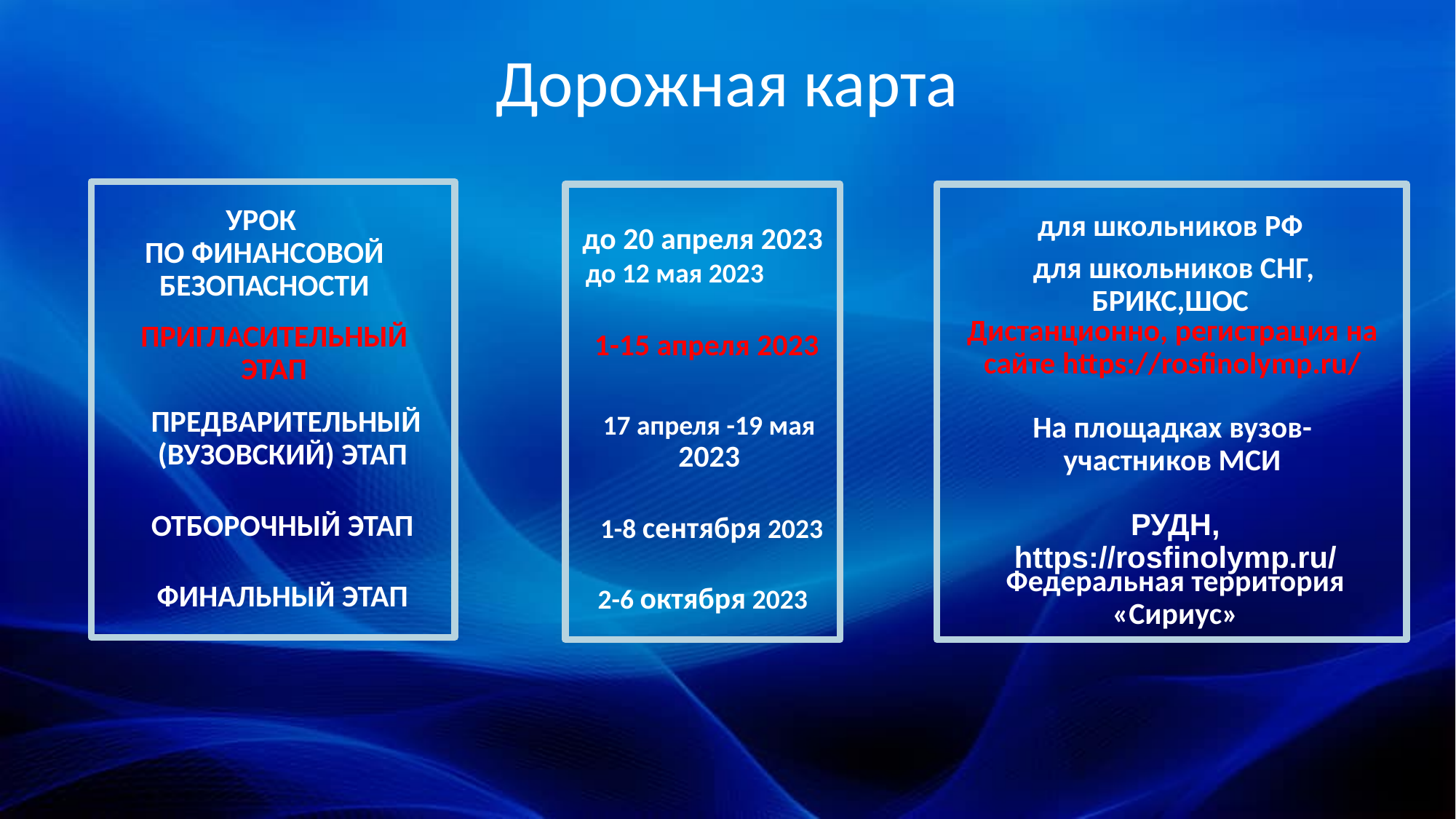

# Дорожная карта

УРОК
ПО ФИНАНСОВОЙ БЕЗОПАСНОСТИ
для школьников РФ
для школьников СНГ, БРИКС,ШОС
до 20 апреля 2023
до 12 мая 2023
Дистанционно, регистрация на сайте https://rosfinolymp.ru/
ПРИГЛАСИТЕЛЬНЫЙ ЭТАП
1-15 апреля 2023
ПРЕДВАРИТЕЛЬНЫЙ (ВУЗОВСКИЙ) ЭТАП
17 апреля -19 мая 2023
На площадках вузов-участников МСИ
РУДН, https://rosfinolymp.ru/
ОТБОРОЧНЫЙ ЭТАП
1-8 сентября 2023
Федеральная территория «Сириус»
ФИНАЛЬНЫЙ ЭТАП
2-6 октября 2023